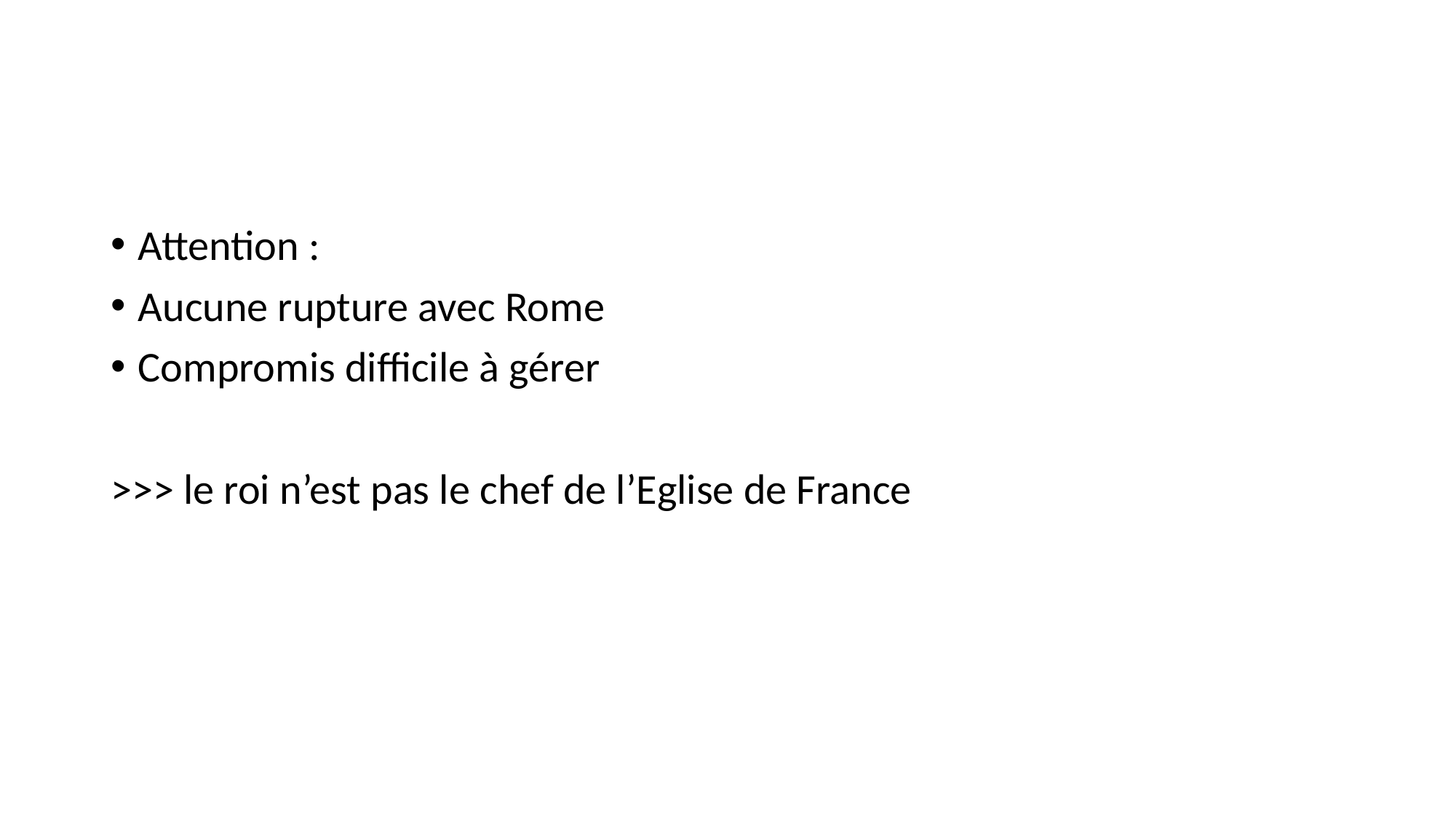

#
Attention :
Aucune rupture avec Rome
Compromis difficile à gérer

>>> le roi n’est pas le chef de l’Eglise de France